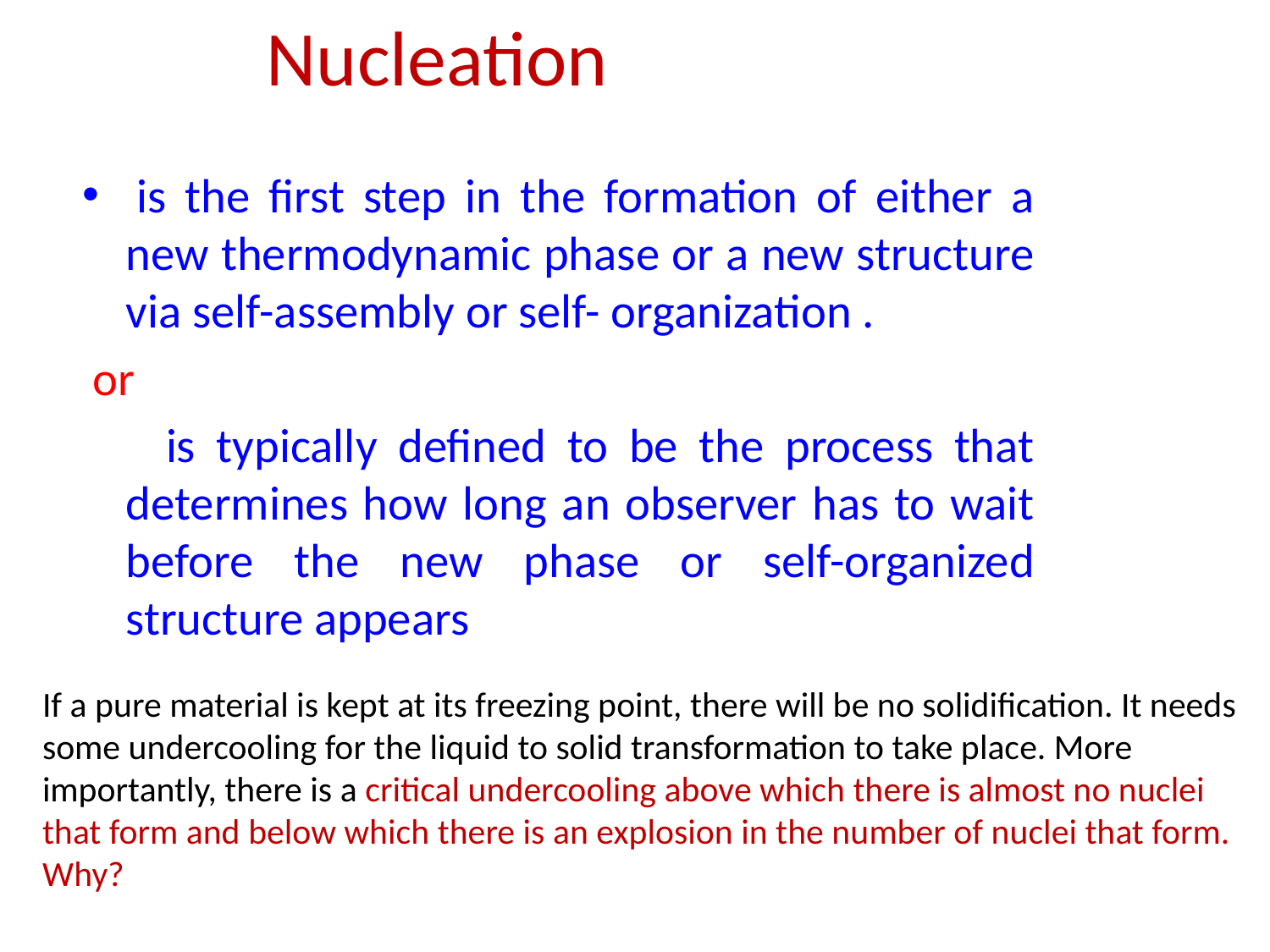

# Nucleation
 is the first step in the formation of either a new thermodynamic phase or a new structure via self-assembly or self- organization .
 or
    is typically defined to be the process that determines how long an observer has to wait before the new phase or self-organized structure appears
If a pure material is kept at its freezing point, there will be no solidification. It needs some undercooling for the liquid to solid transformation to take place. More importantly, there is a critical undercooling above which there is almost no nuclei that form and below which there is an explosion in the number of nuclei that form. Why?